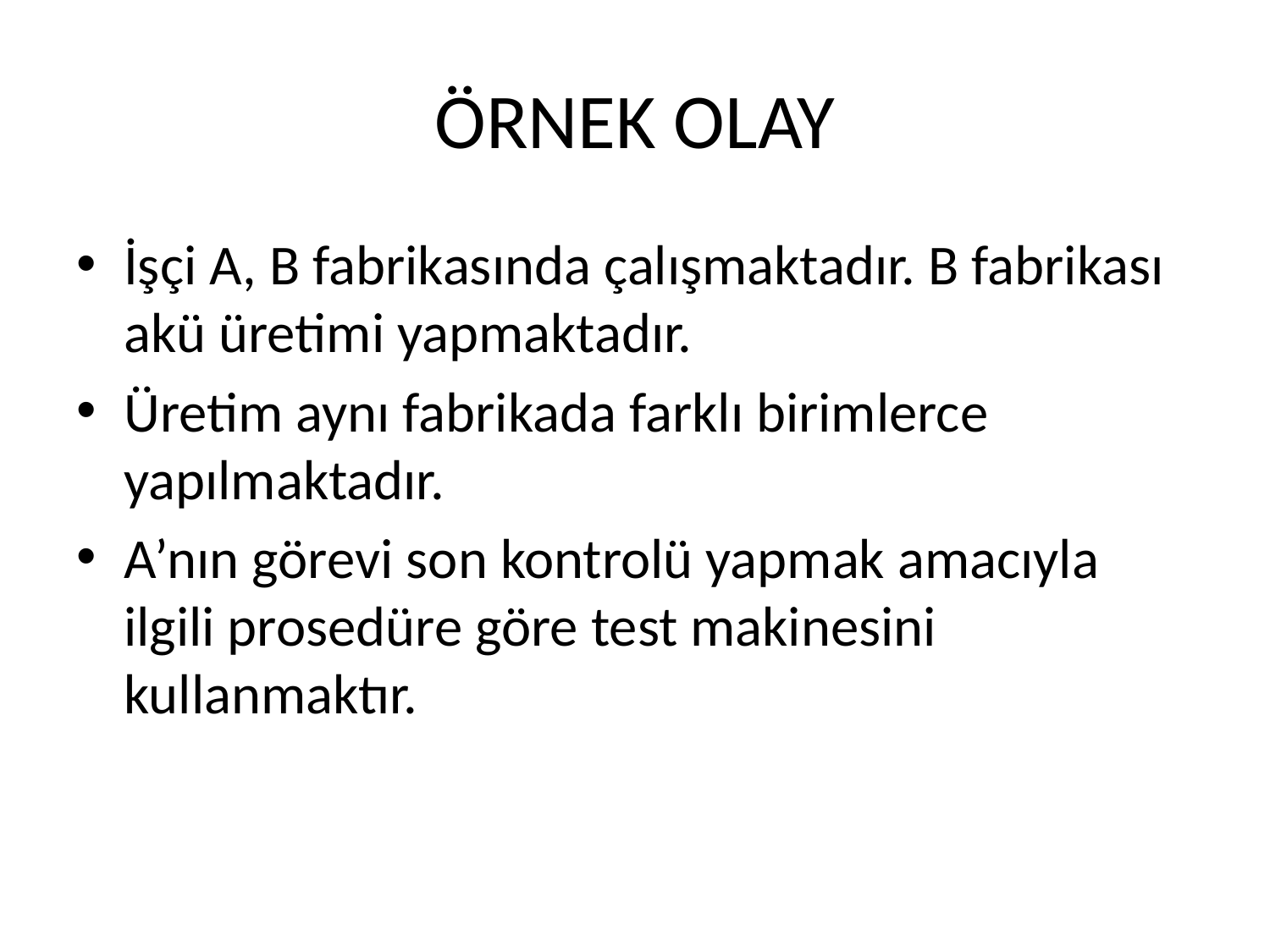

# ÖRNEK OLAY
İşçi A, B fabrikasında çalışmaktadır. B fabrikası akü üretimi yapmaktadır.
Üretim aynı fabrikada farklı birimlerce yapılmaktadır.
A’nın görevi son kontrolü yapmak amacıyla ilgili prosedüre göre test makinesini kullanmaktır.